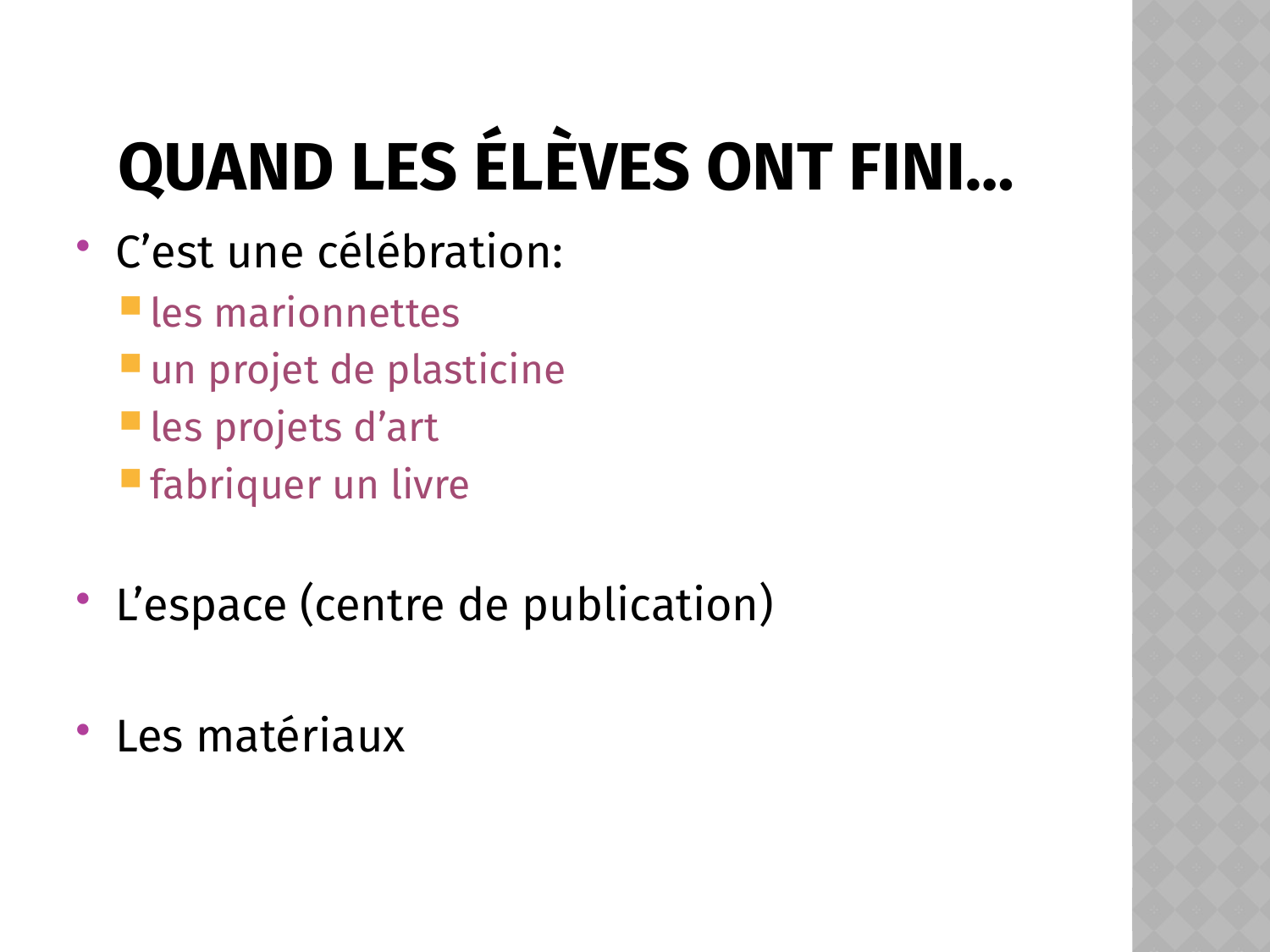

# Quand les élèves ont fini…
C’est une célébration:
les marionnettes
un projet de plasticine
les projets d’art
fabriquer un livre

L’espace (centre de publication)

Les matériaux